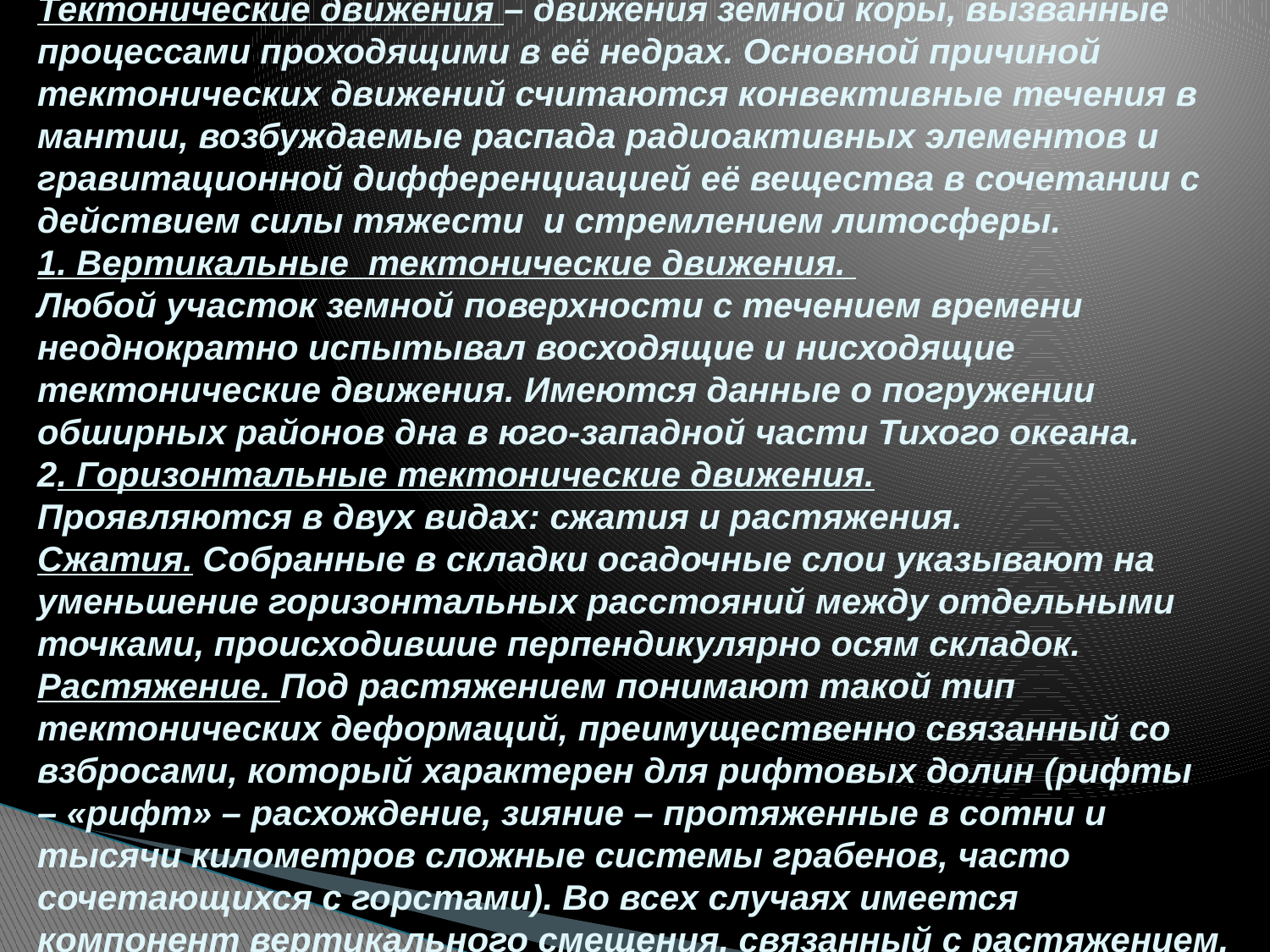

# Тектонические движения – движения земной коры, вызванные процессами проходящими в её недрах. Основной причиной тектонических движений считаются конвективные течения в мантии, возбуждаемые распада радиоактивных элементов и гравитационной дифференциацией её вещества в сочетании с действием силы тяжести  и стремлением литосферы. 1. Вертикальные  тектонические движения. Любой участок земной поверхности с течением времени неоднократно испытывал восходящие и нисходящие тектонические движения. Имеются данные о погружении обширных районов дна в юго-западной части Тихого океана. 2. Горизонтальные тектонические движения. Проявляются в двух видах: сжатия и растяжения. Сжатия. Собранные в складки осадочные слои указывают на уменьшение горизонтальных расстояний между отдельными точками, происходившие перпендикулярно осям складок. Растяжение. Под растяжением понимают такой тип тектонических деформаций, преимущественно связанный со взбросами, который характерен для рифтовых долин (рифты – «рифт» – расхождение, зияние – протяженные в сотни и тысячи километров сложные системы грабенов, часто сочетающихся с горстами). Во всех случаях имеется компонент вертикального смещения, связанный с растяжением.